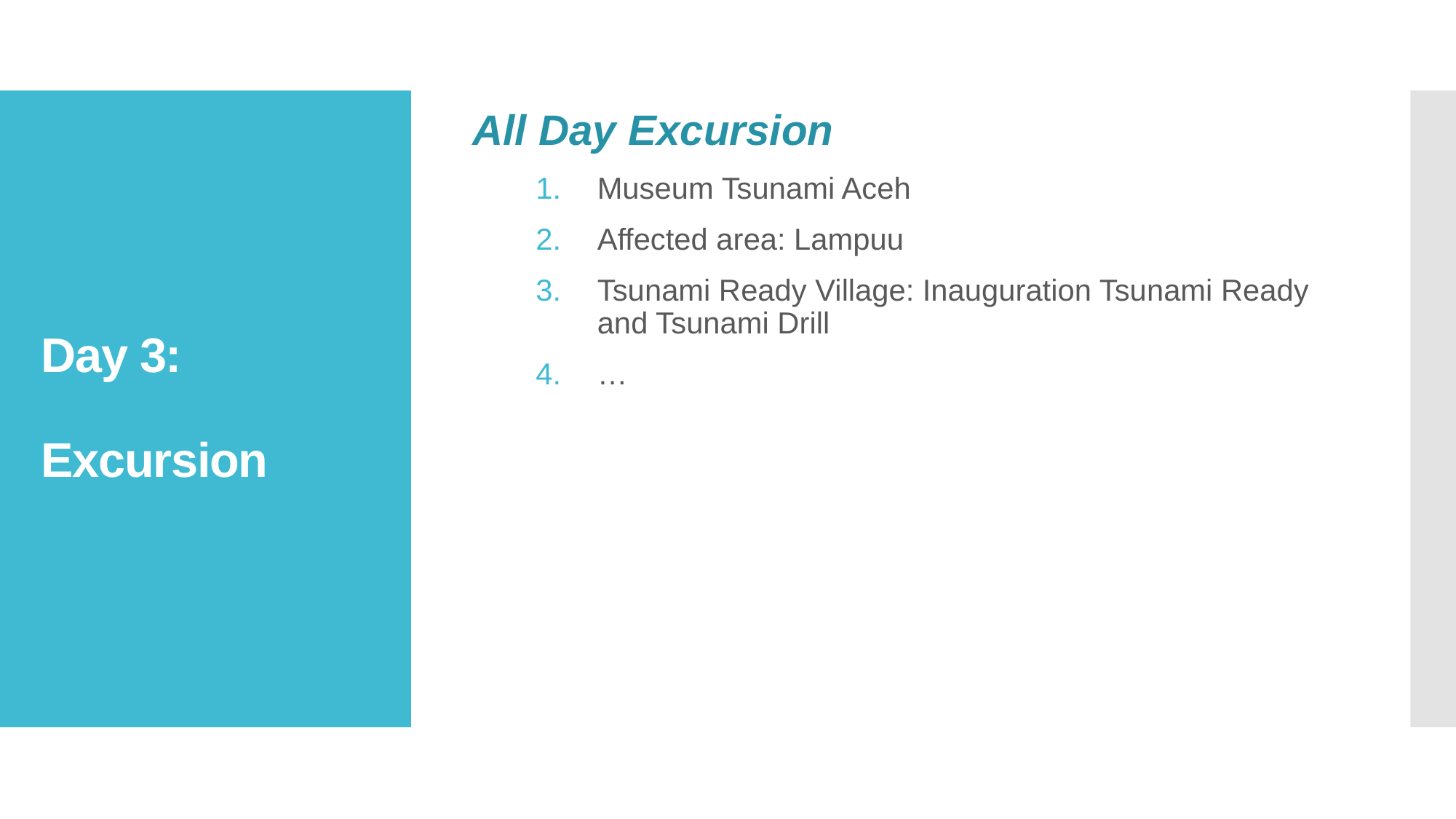

All Day Excursion
Museum Tsunami Aceh
Affected area: Lampuu
Tsunami Ready Village: Inauguration Tsunami Ready and Tsunami Drill
…
# Day 3: Excursion